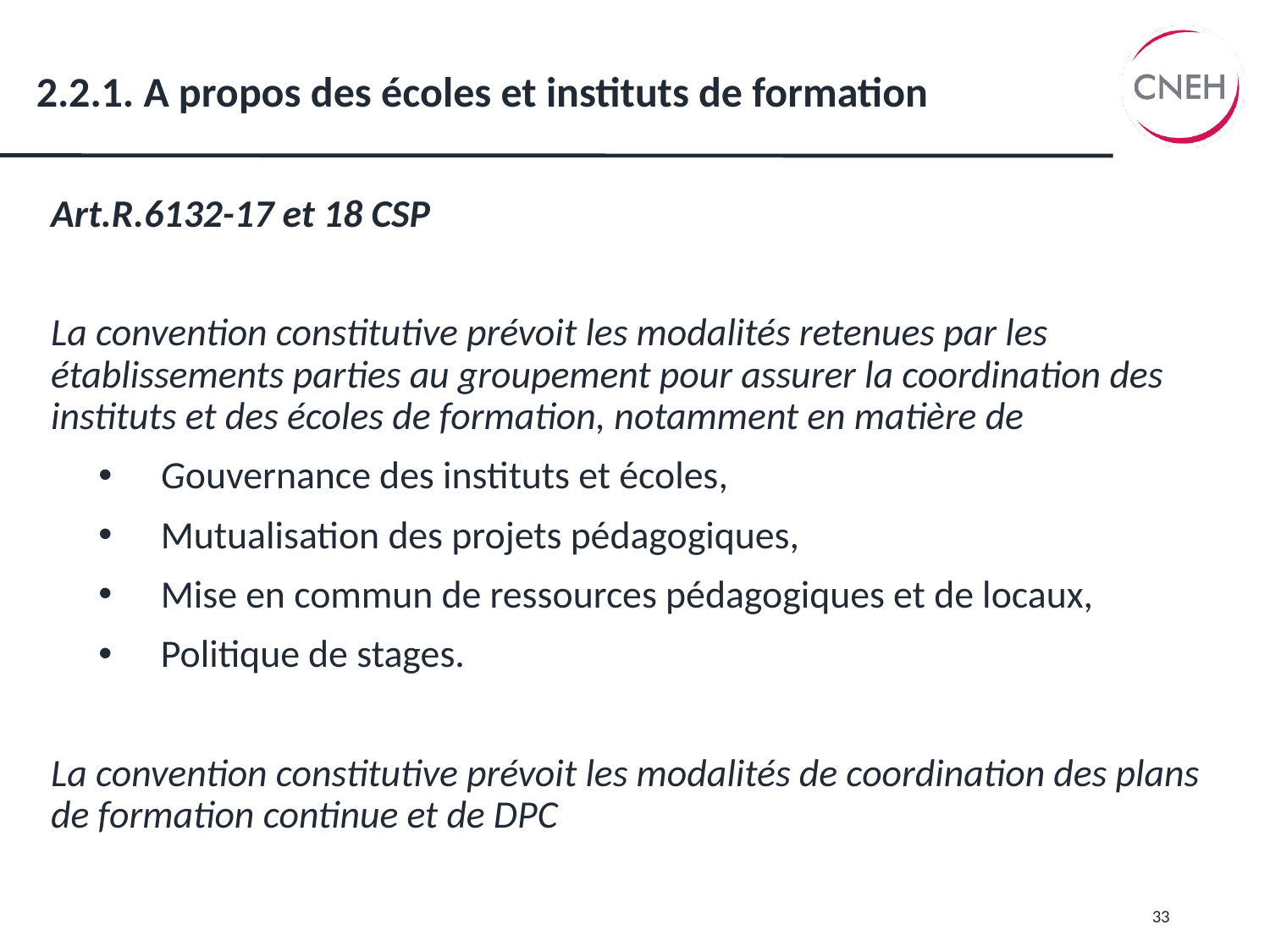

# 2.2.1. A propos des écoles et instituts de formation
Art.R.6132-17 et 18 CSP

La convention constitutive prévoit les modalités retenues par les établissements parties au groupement pour assurer la coordination des instituts et des écoles de formation, notamment en matière de
Gouvernance des instituts et écoles,
Mutualisation des projets pédagogiques,
Mise en commun de ressources pédagogiques et de locaux,
Politique de stages.

La convention constitutive prévoit les modalités de coordination des plans de formation continue et de DPC

33